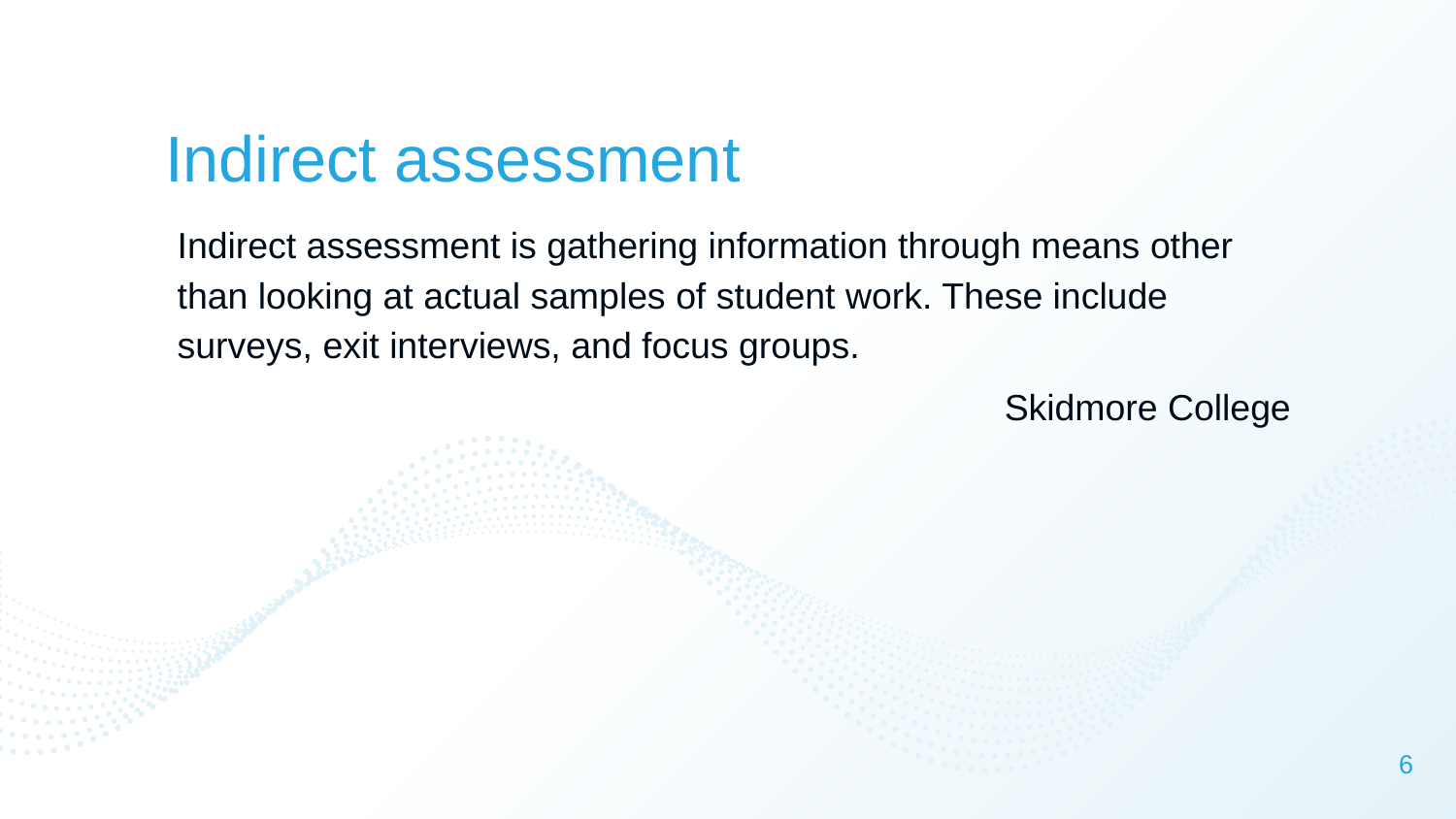

# Indirect assessment
Indirect assessment is gathering information through means other than looking at actual samples of student work. These include surveys, exit interviews, and focus groups.
Skidmore College
6